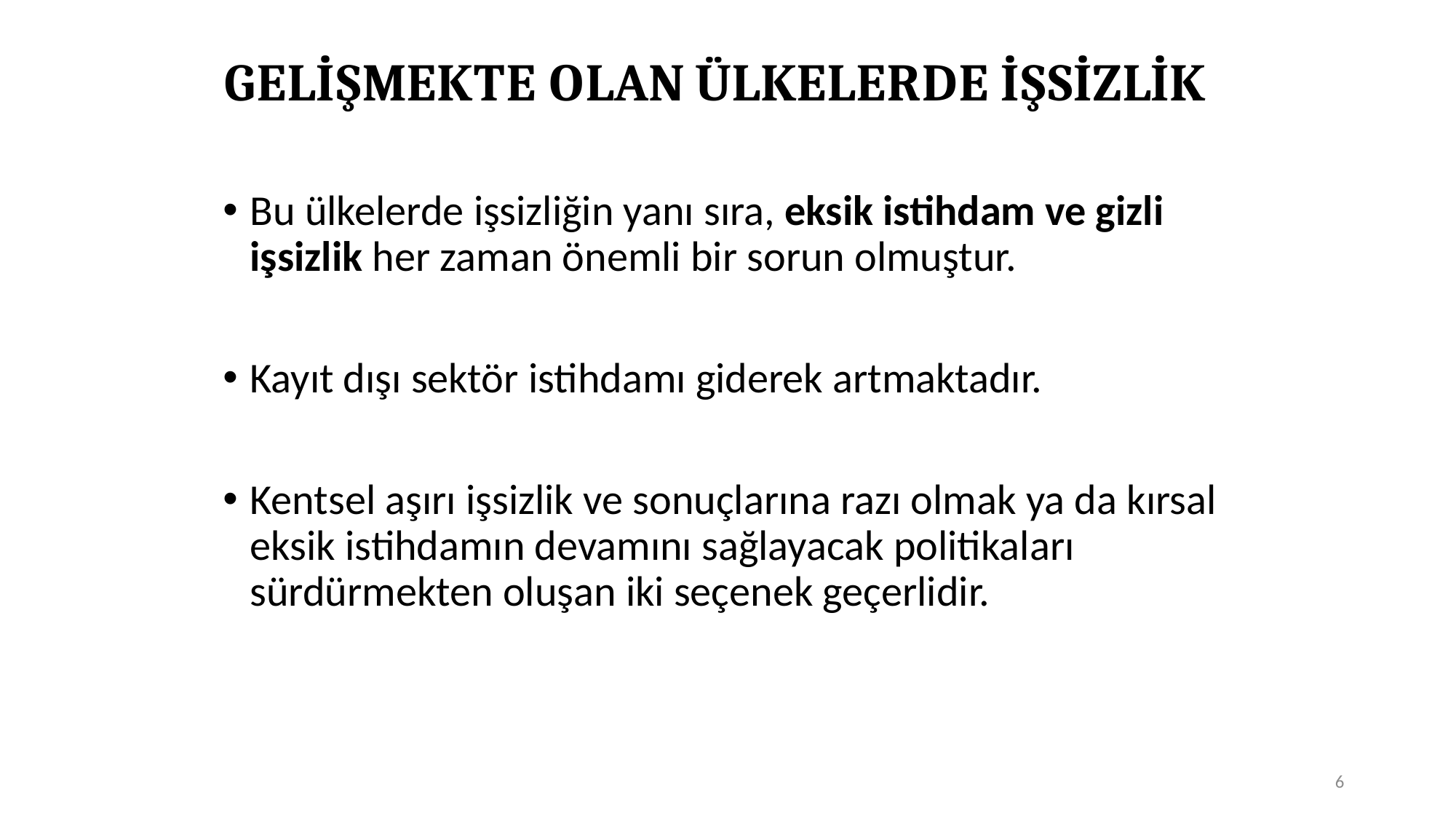

# GELİŞMEKTE OLAN ÜLKELERDE İŞSİZLİK

Bu ülkelerde işsizliğin yanı sıra, eksik istihdam ve gizli işsizlik her zaman önemli bir sorun olmuştur.

Kayıt dışı sektör istihdamı giderek artmaktadır.

Kentsel aşırı işsizlik ve sonuçlarına razı olmak ya da kırsal eksik istihdamın devamını sağlayacak politikaları sürdürmekten oluşan iki seçenek geçerlidir.

6